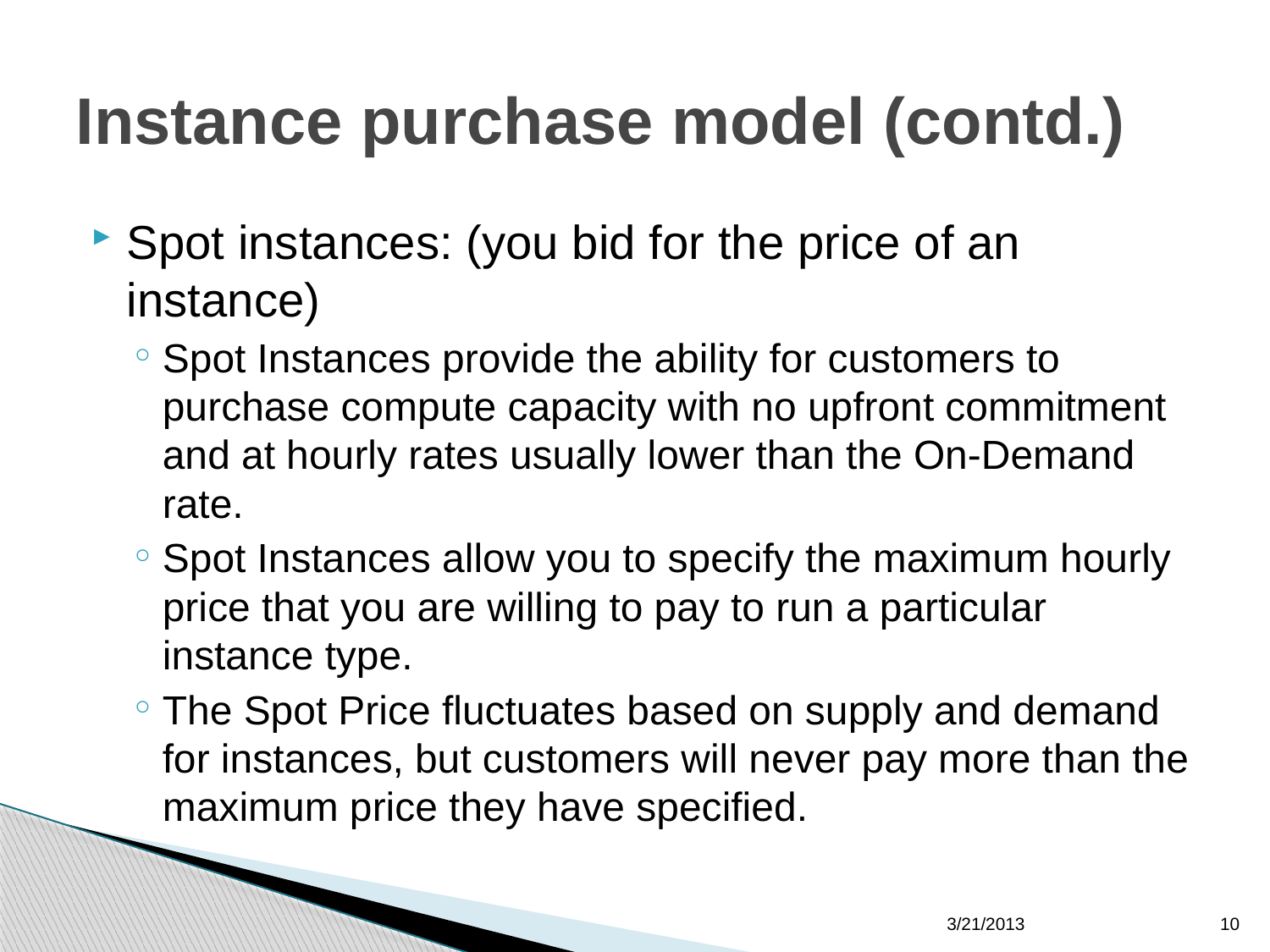

# Instance purchase model (contd.)
Spot instances: (you bid for the price of an instance)
Spot Instances provide the ability for customers to purchase compute capacity with no upfront commitment and at hourly rates usually lower than the On-Demand rate.
Spot Instances allow you to specify the maximum hourly price that you are willing to pay to run a particular instance type.
The Spot Price fluctuates based on supply and demand for instances, but customers will never pay more than the maximum price they have specified.
3/21/2013
10